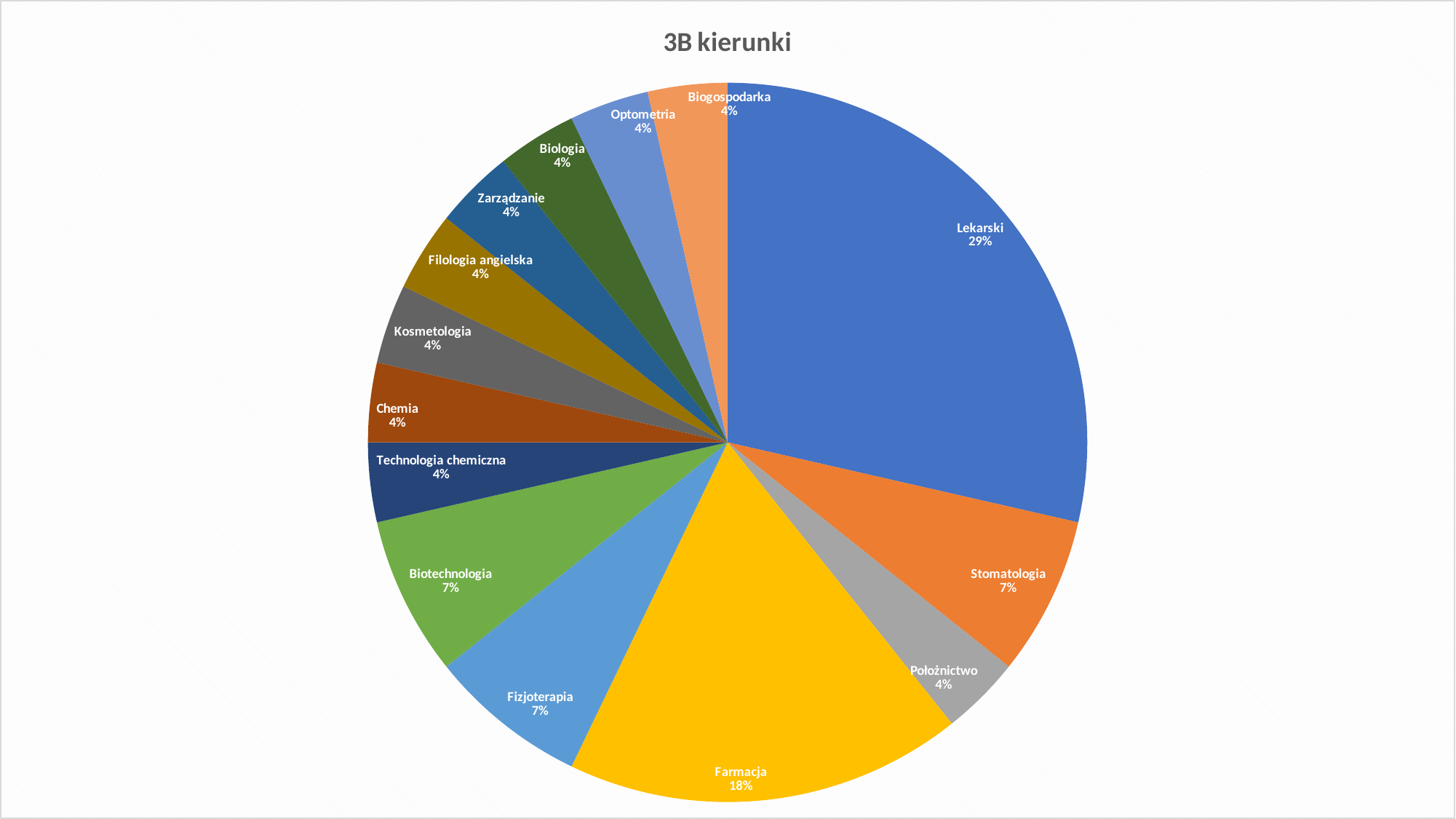

### Chart: 3B kierunki

| Category |  |
|---|---|
| Lekarski | 8.0 |
| Stomatologia | 2.0 |
| Położnictwo | 1.0 |
| Farmacja | 5.0 |
| Fizjoterapia | 2.0 |
| Biotechnologia | 2.0 |
| Technologia chemiczna | 1.0 |
| Chemia | 1.0 |
| Kosmetologia | 1.0 |
| Filologia angielska | 1.0 |
| Zarządzanie | 1.0 |
| Biologia | 1.0 |
| Optometria | 1.0 |
| Biogospodarka | 1.0 |
#